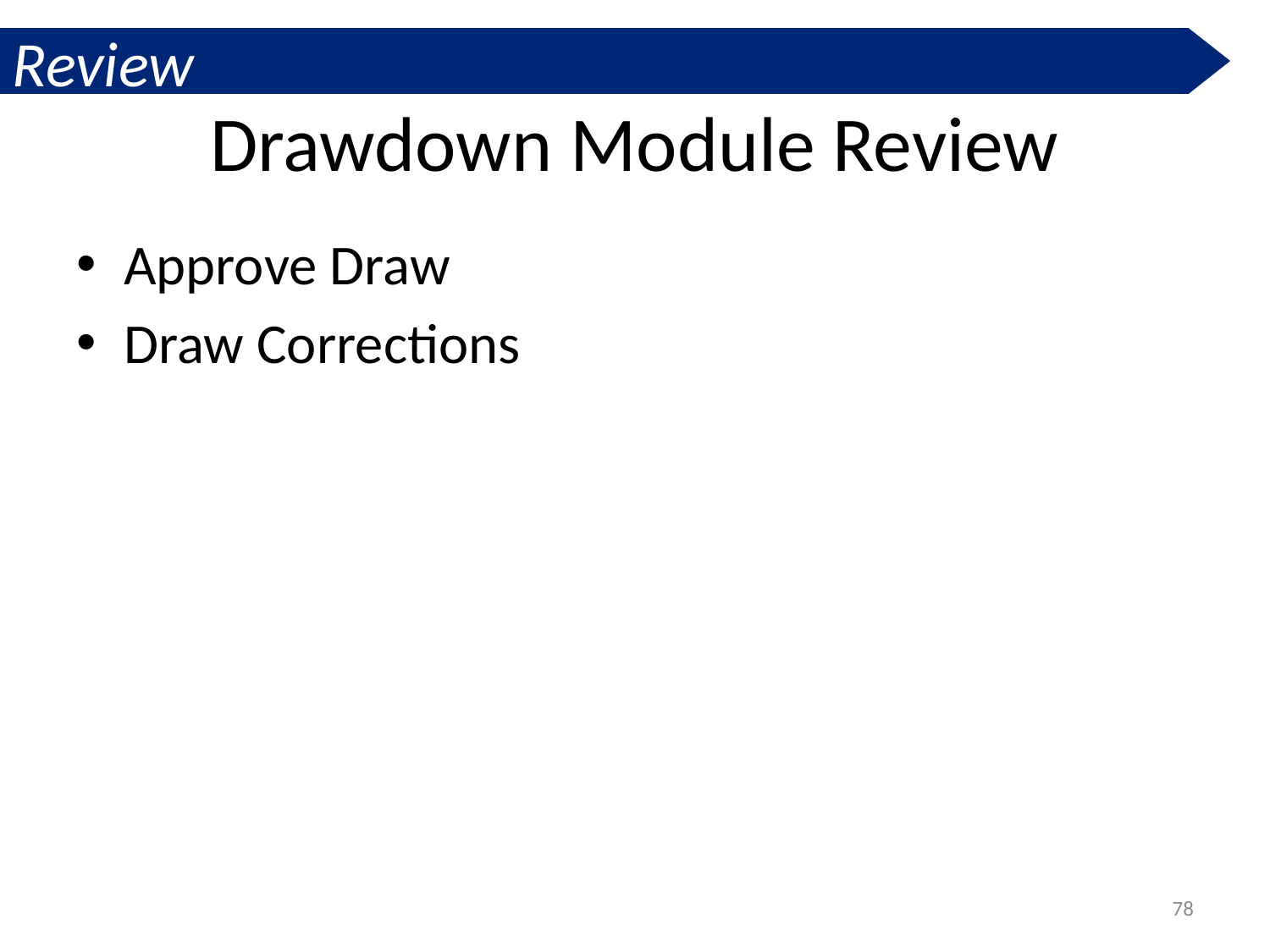

Review
# Drawdown Module Review
Approve Draw
Draw Corrections

78